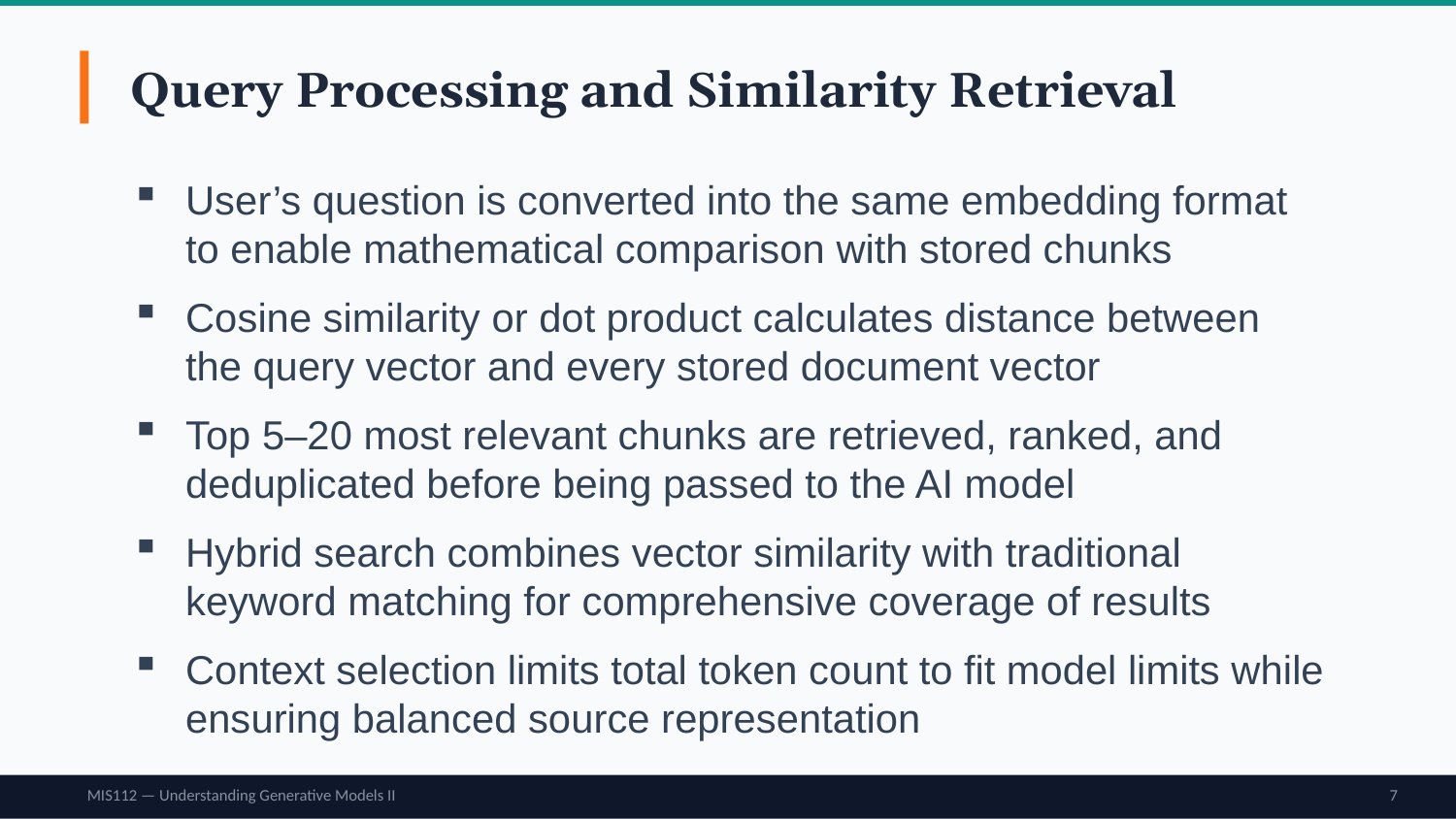

Query Processing and Similarity Retrieval

User’s question is converted into the same embedding format to enable mathematical comparison with stored chunks
Cosine similarity or dot product calculates distance between the query vector and every stored document vector
Top 5–20 most relevant chunks are retrieved, ranked, and deduplicated before being passed to the AI model
Hybrid search combines vector similarity with traditional keyword matching for comprehensive coverage of results
Context selection limits total token count to fit model limits while ensuring balanced source representation

MIS112 — Understanding Generative Models II
7